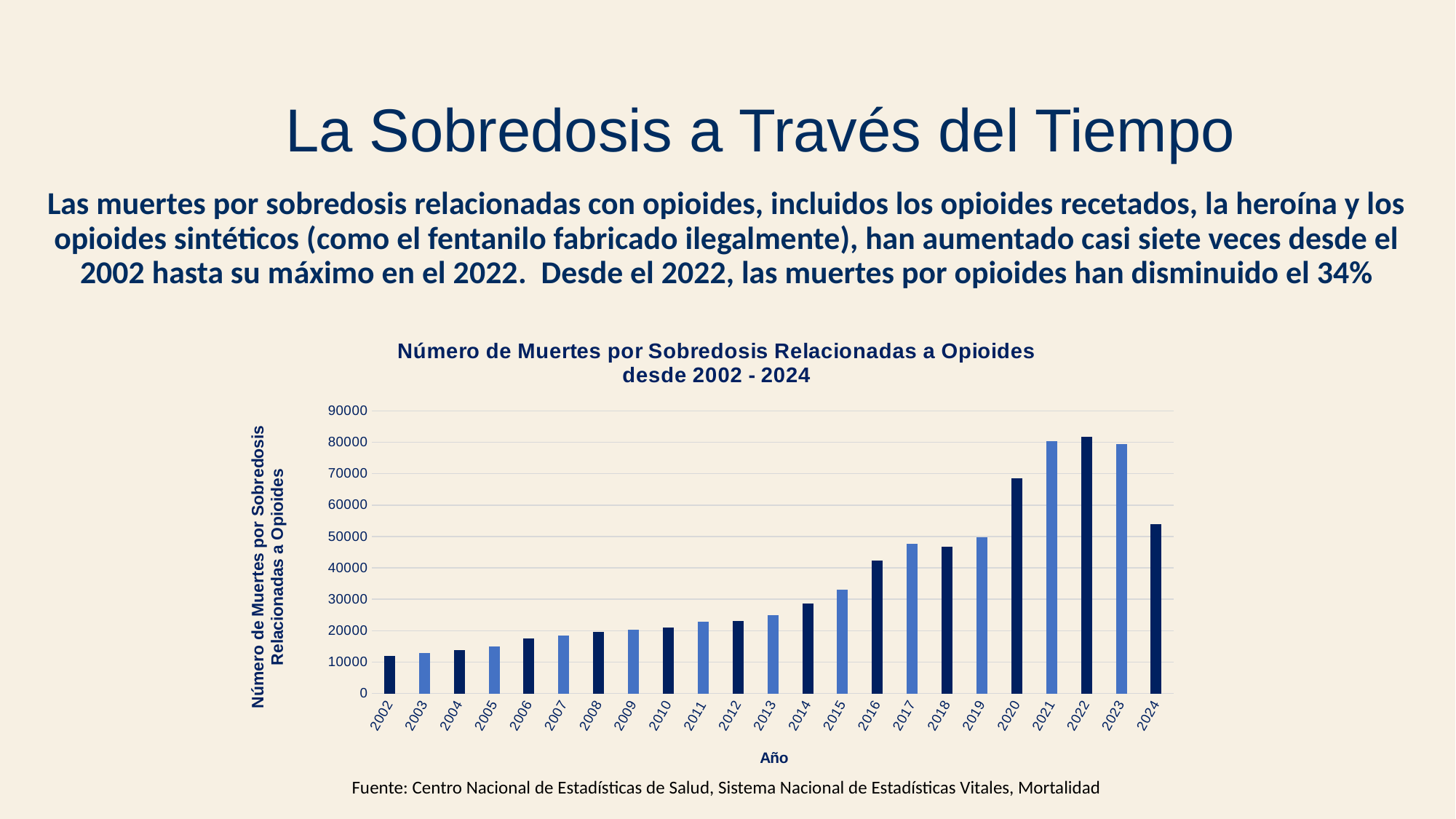

# La Sobredosis a Través del Tiempo
Las muertes por sobredosis relacionadas con opioides, incluidos los opioides recetados, la heroína y los opioides sintéticos (como el fentanilo fabricado ilegalmente), han aumentado casi siete veces desde el 2002 hasta su máximo en el 2022.  Desde el 2022, las muertes por opioides han disminuido el 34%

### Chart: Número de Muertes por Sobredosis Relacionadas a Opioides
desde 2002 - 2024

| Category |  |
|---|---|
| 2002 | 11920.0 |
| 2003 | 12940.0 |
| 2004 | 13756.0 |
| 2005 | 14918.0 |
| 2006 | 17545.0 |
| 2007 | 18516.0 |
| 2008 | 19582.0 |
| 2009 | 20422.0 |
| 2010 | 21089.0 |
| 2011 | 22784.0 |
| 2012 | 23166.0 |
| 2013 | 25052.0 |
| 2014 | 28647.0 |
| 2015 | 33091.0 |
| 2016 | 42249.0 |
| 2017 | 47600.0 |
| 2018 | 46802.0 |
| 2019 | 49860.0 |
| 2020 | 68630.0 |
| 2021 | 80411.0 |
| 2022 | 81806.0 |
| 2023 | 79358.0 |
| 2024 | 54045.0 |
Fuente: Centro Nacional de Estadísticas de Salud, Sistema Nacional de Estadísticas Vitales, Mortalidad